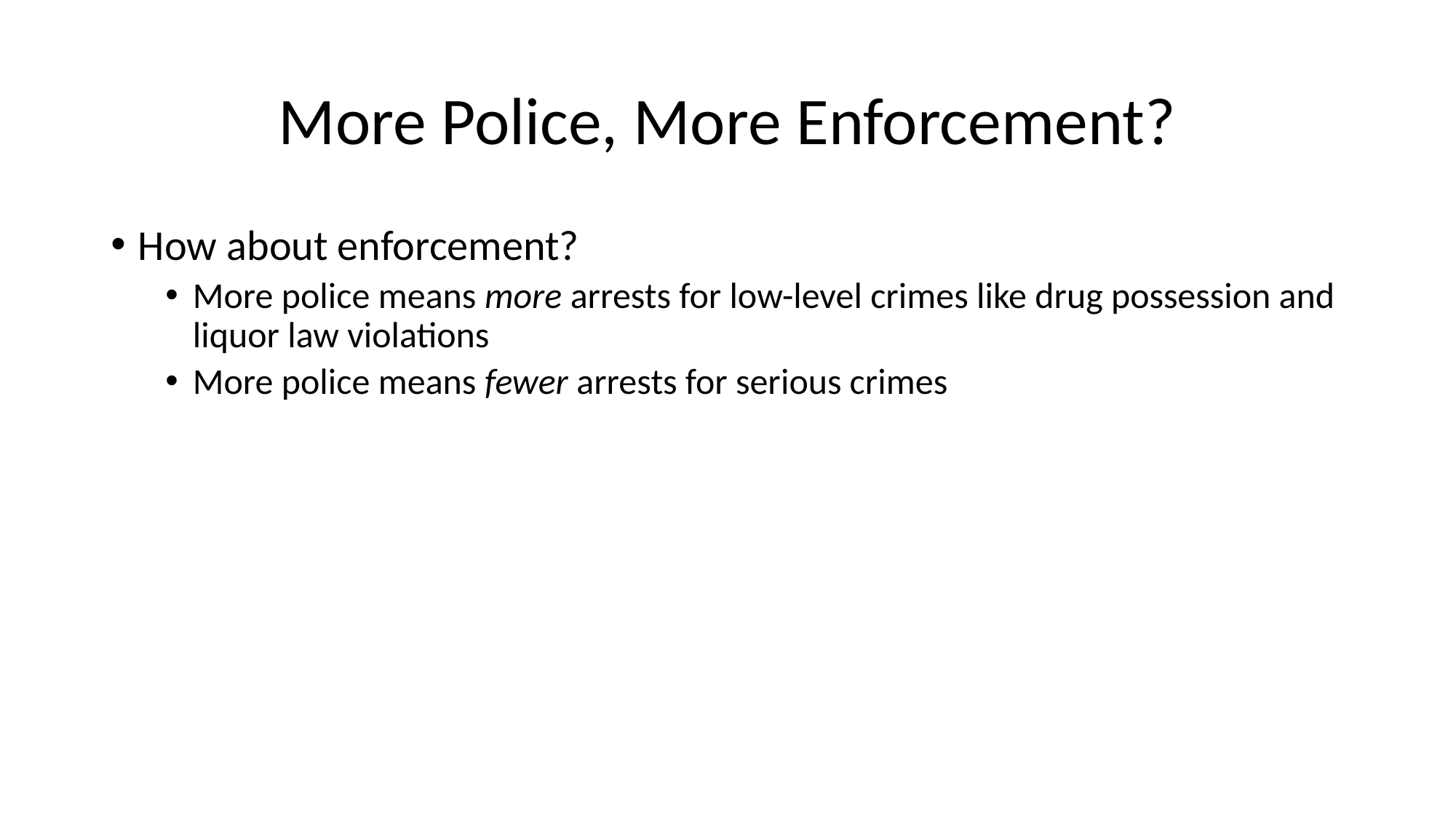

# More Police, More Enforcement?
How about enforcement?
More police means more arrests for low-level crimes like drug possession and liquor law violations
More police means fewer arrests for serious crimes